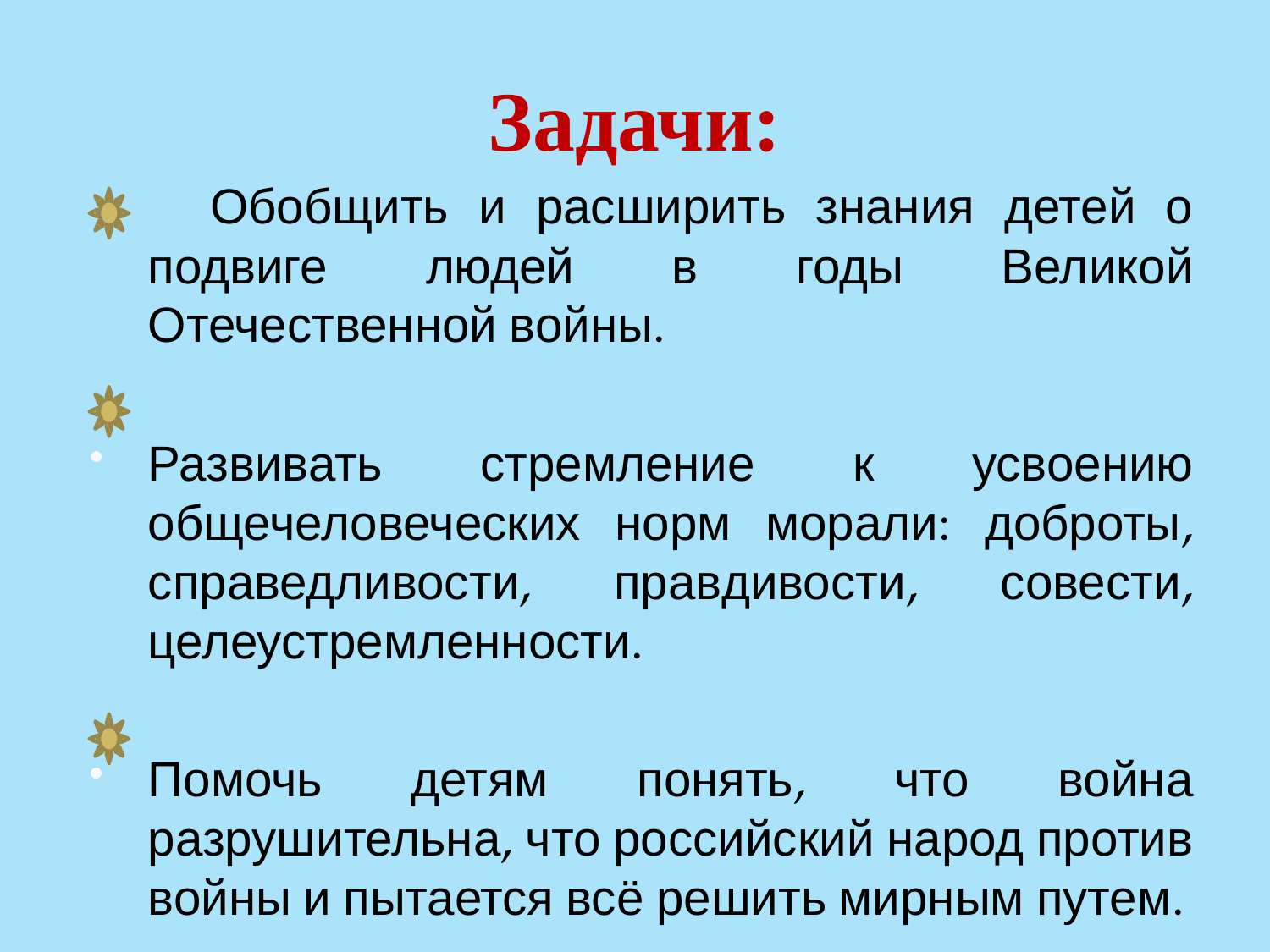

# Задачи:
    Обобщить и расширить знания детей о подвиге людей в годы Великой Отечественной войны.

Развивать стремление к усвоению общечеловеческих норм морали: доброты, справедливости, правдивости, совести, целеустремленности.

Помочь детям понять, что война разрушительна, что российский народ против войны и пытается всё решить мирным путем.